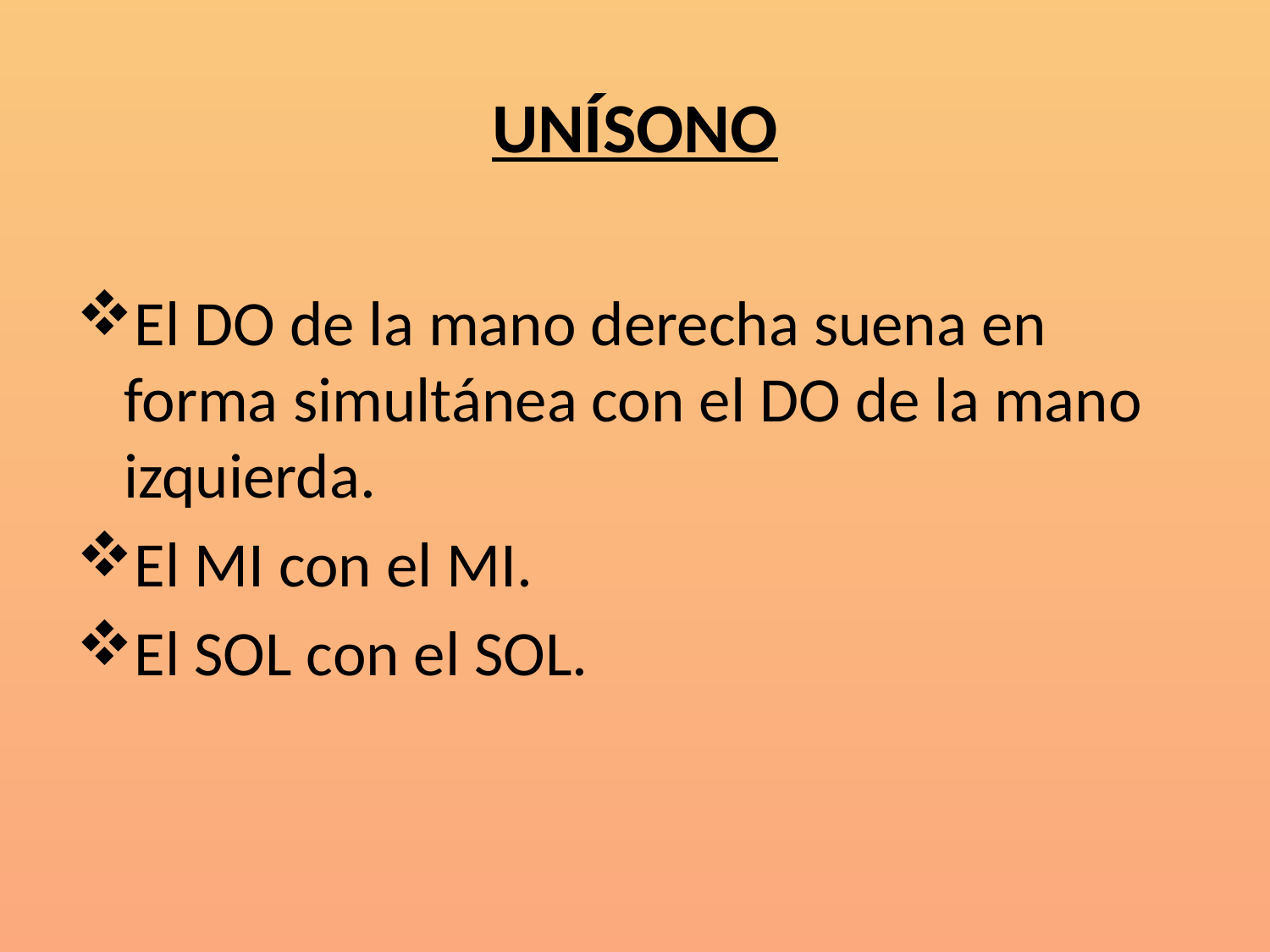

UNÍSONO
El DO de la mano derecha suena en forma simultánea con el DO de la mano izquierda.
El MI con el MI.
El SOL con el SOL.